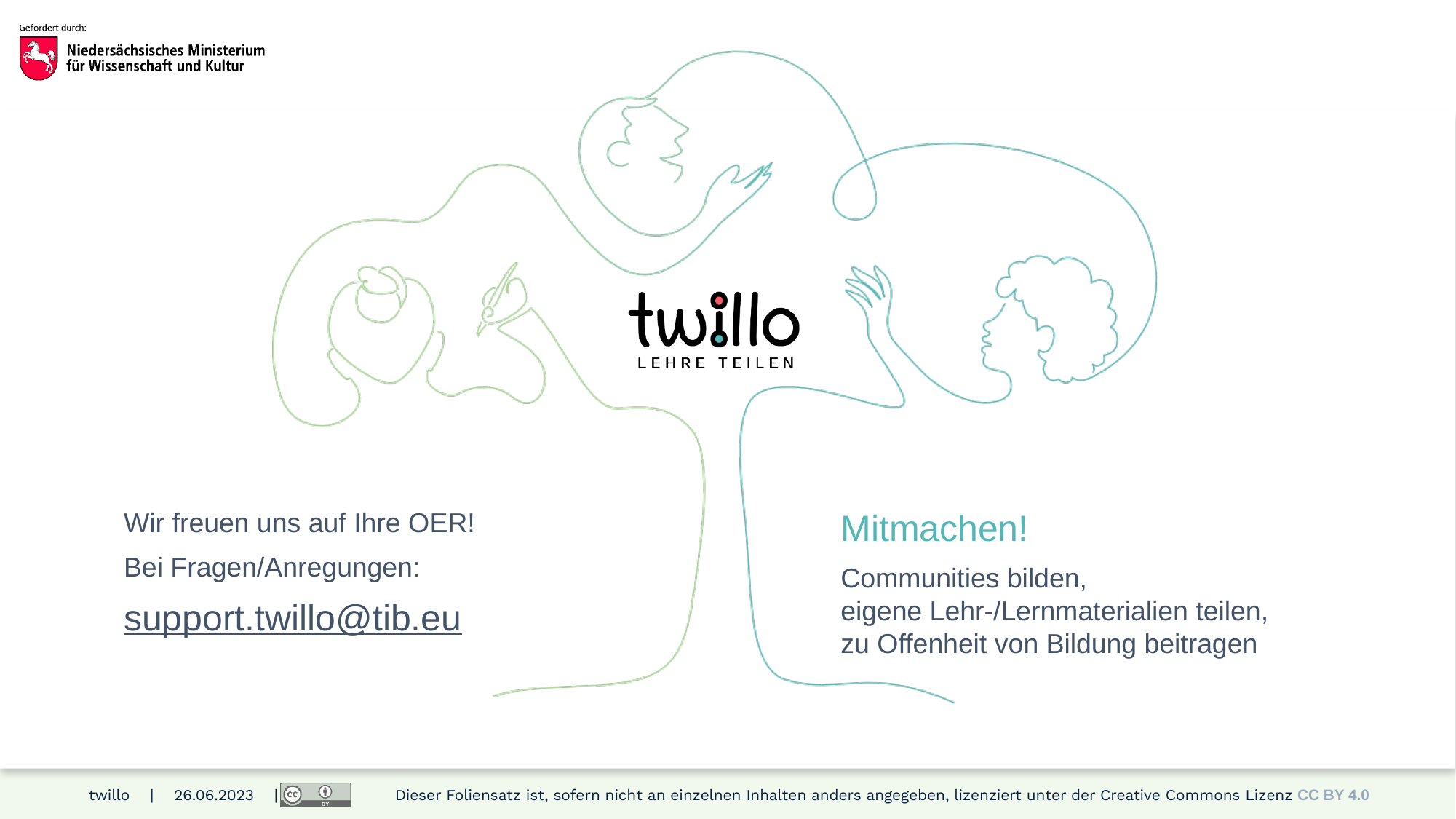

Mitmachen!
Communities bilden,
eigene Lehr-/Lernmaterialien teilen,
zu Offenheit von Bildung beitragen
Wir freuen uns auf Ihre OER!
Bei Fragen/Anregungen:
support.twillo@tib.eu